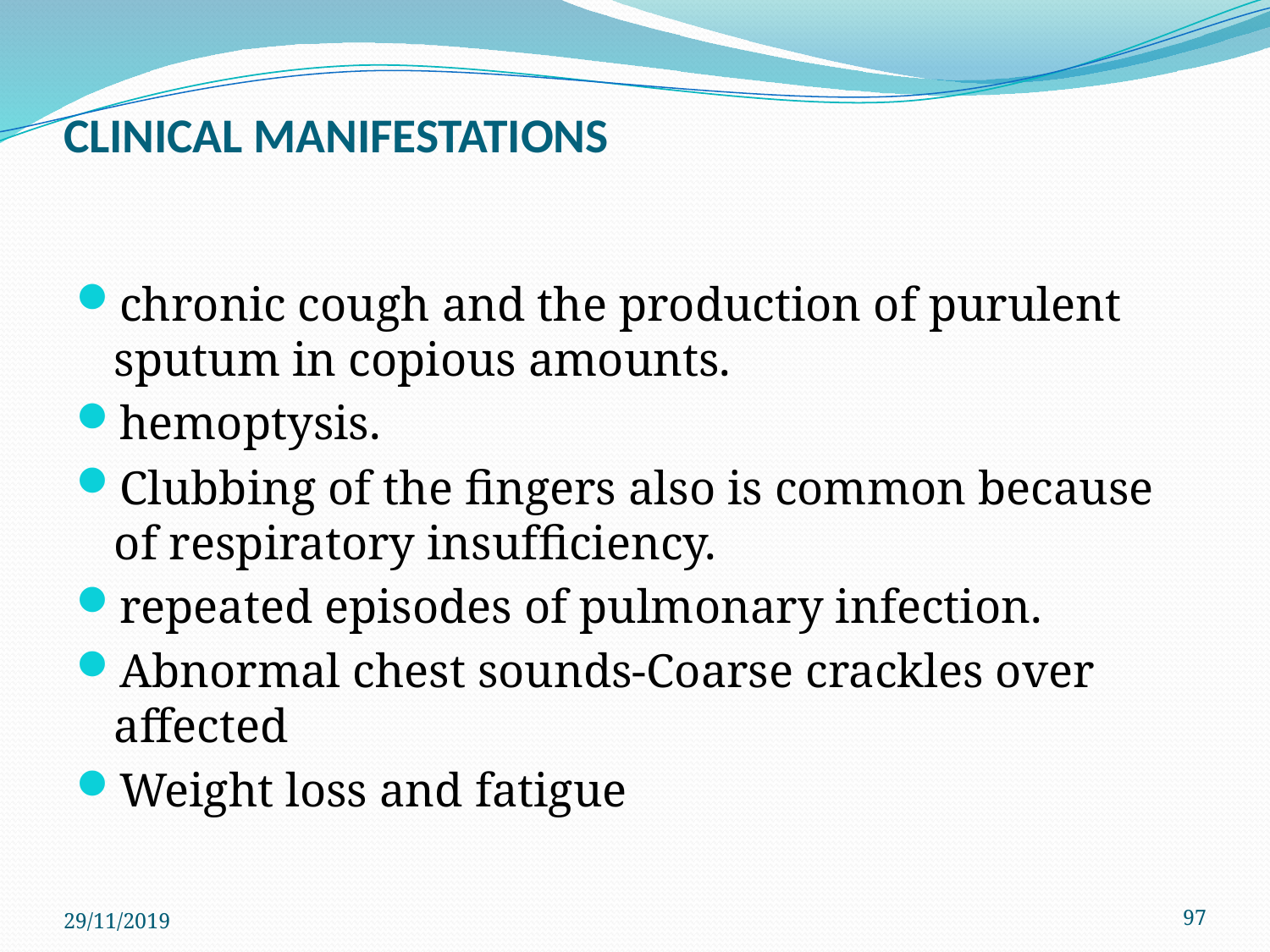

# CLINICAL MANIFESTATIONS
chronic cough and the production of purulent sputum in copious amounts.
hemoptysis.
Clubbing of the ﬁngers also is common because of respiratory insufﬁciency.
repeated episodes of pulmonary infection.
Abnormal chest sounds-Coarse crackles over affected
Weight loss and fatigue
29/11/2019
97